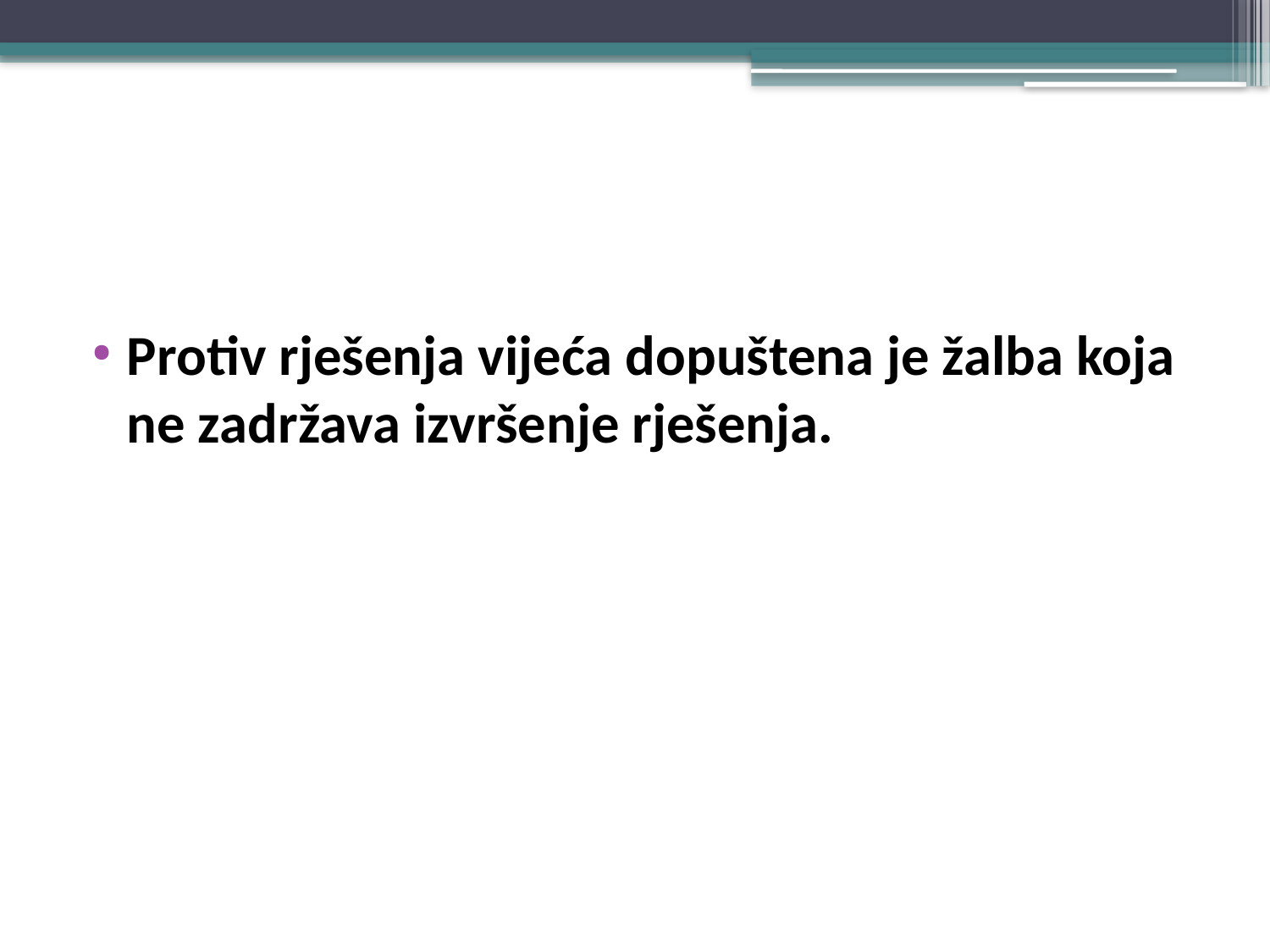

#
Protiv rješenja vijeća dopuštena je žalba koja ne zadržava izvršenje rješenja.